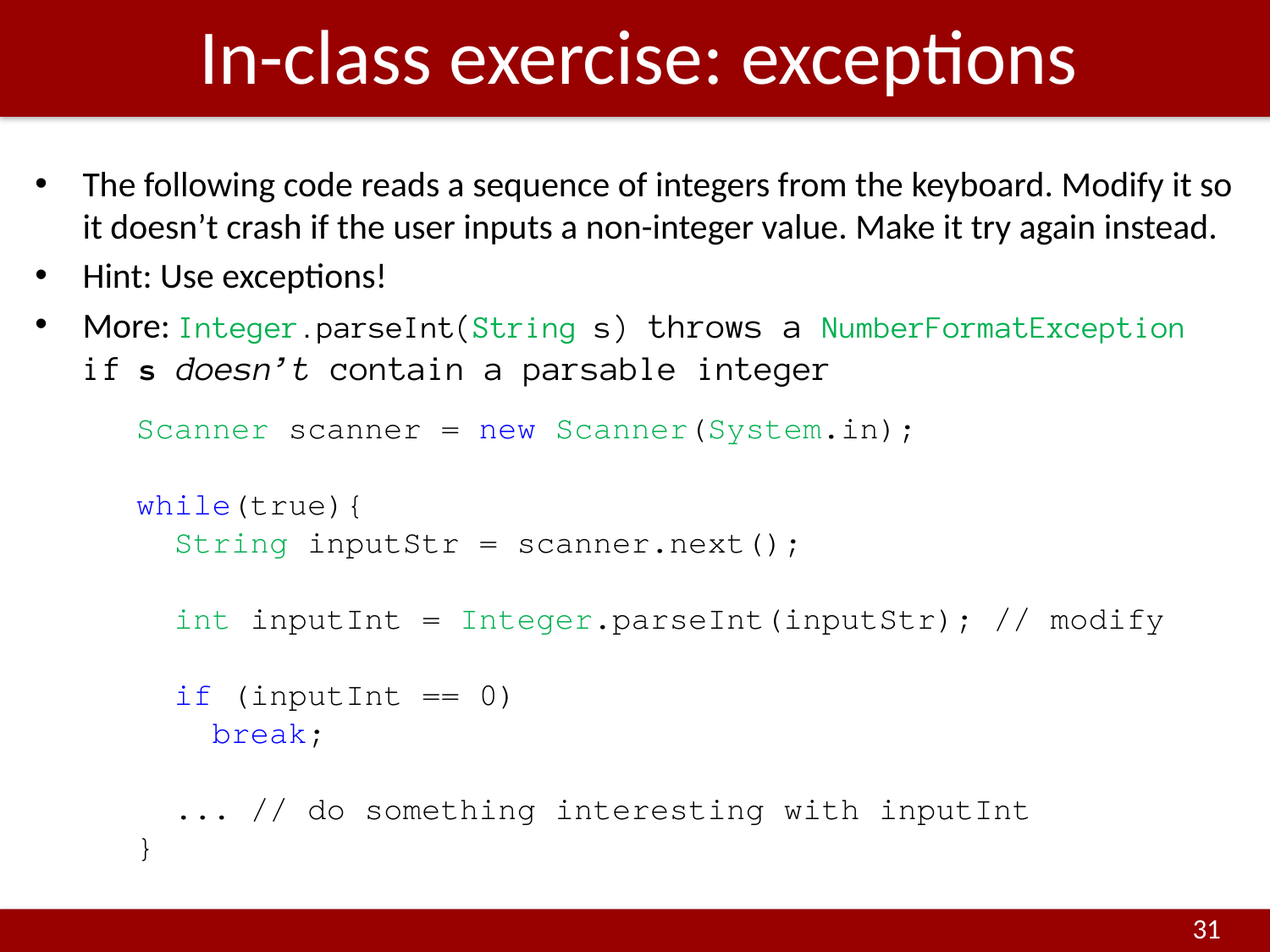

# In-class exercise: exceptions
The following code reads a sequence of integers from the keyboard. Modify it so it doesn’t crash if the user inputs a non-integer value. Make it try again instead.
Hint: Use exceptions!
More: Integer.parseInt(String s) throws a NumberFormatException if s doesn’t contain a parsable integer

Scanner scanner = new Scanner(System.in);

while(true){
  String inputStr = scanner.next();

  int inputInt = Integer.parseInt(inputStr); // modify

  if (inputInt == 0)
    break;

  ... // do something interesting with inputInt
}